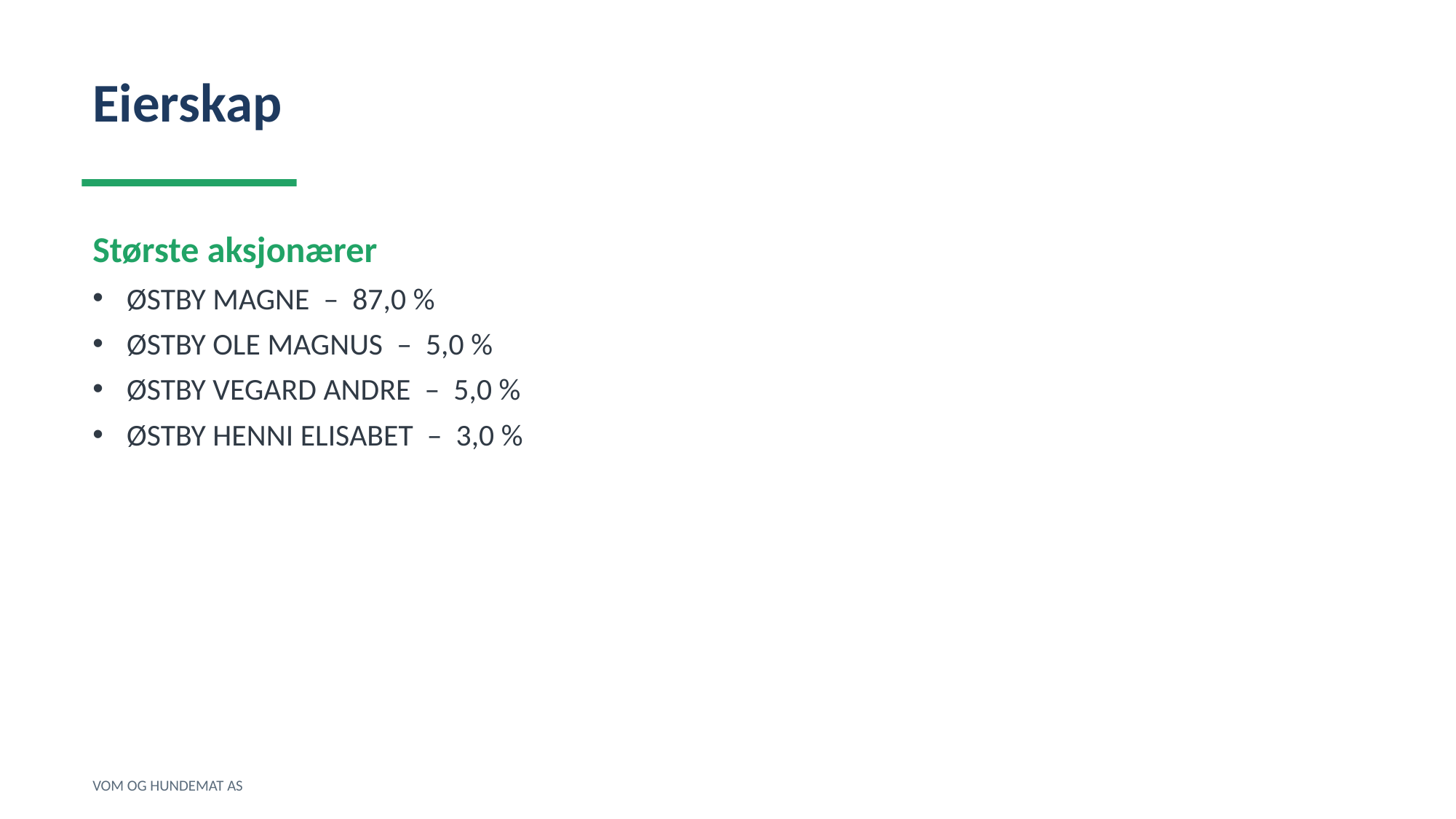

Eierskap

Største aksjonærer
ØSTBY MAGNE  –  87,0 %
ØSTBY OLE MAGNUS  –  5,0 %
ØSTBY VEGARD ANDRE  –  5,0 %
ØSTBY HENNI ELISABET  –  3,0 %
VOM OG HUNDEMAT AS